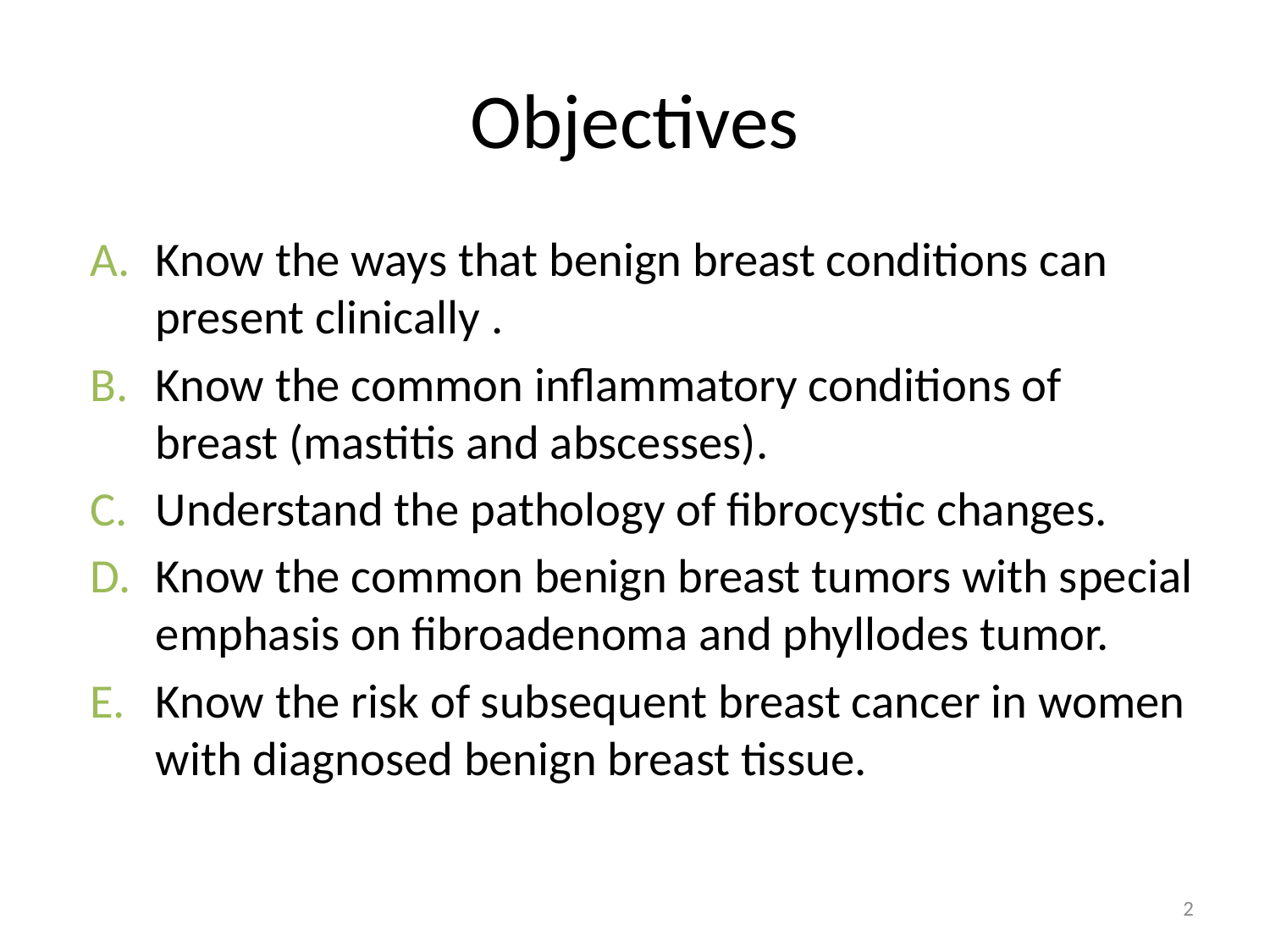

# Objectives
Know the ways that benign breast conditions can present clinically .
Know the common inflammatory conditions of breast (mastitis and abscesses).
Understand the pathology of fibrocystic changes.
Know the common benign breast tumors with special emphasis on fibroadenoma and phyllodes tumor.
Know the risk of subsequent breast cancer in women with diagnosed benign breast tissue.
2